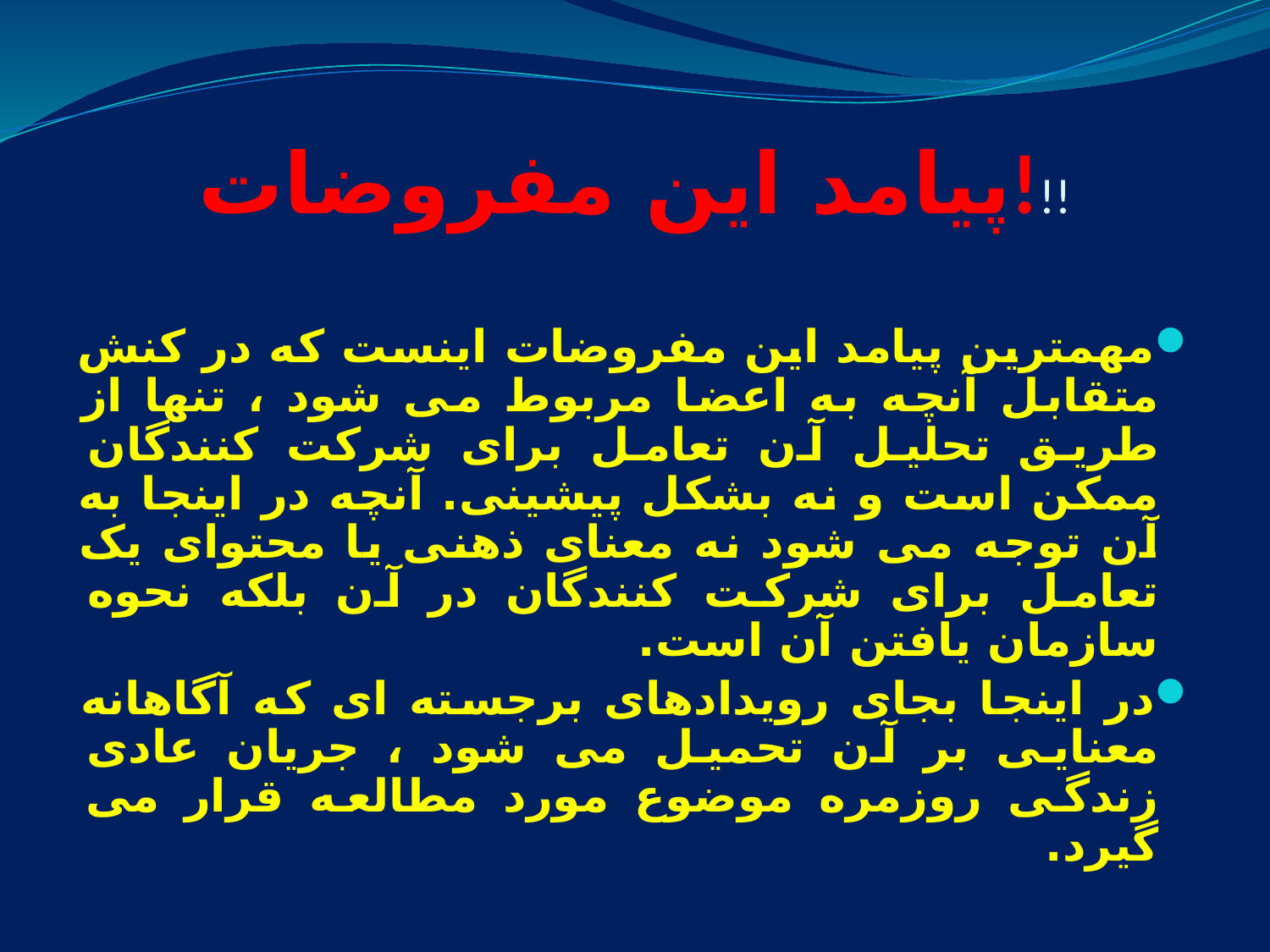

پیامد این مفروضات!!!
مهمترین پیامد این مفروضات اینست که در کنش متقابل آنچه به اعضا مربوط می شود ، تنها از طریق تحلیل آن تعامل برای شرکت کنندگان ممکن است و نه بشکل پیشینی. آنچه در اینجا به آن توجه می شود نه معنای ذهنی یا محتوای یک تعامل برای شرکت کنندگان در آن بلکه نحوه سازمان یافتن آن است.
در اینجا بجای رویدادهای برجسته ای که آگاهانه معنایی بر آن تحمیل می شود ، جریان عادی زندگی روزمره موضوع مورد مطالعه قرار می گیرد.